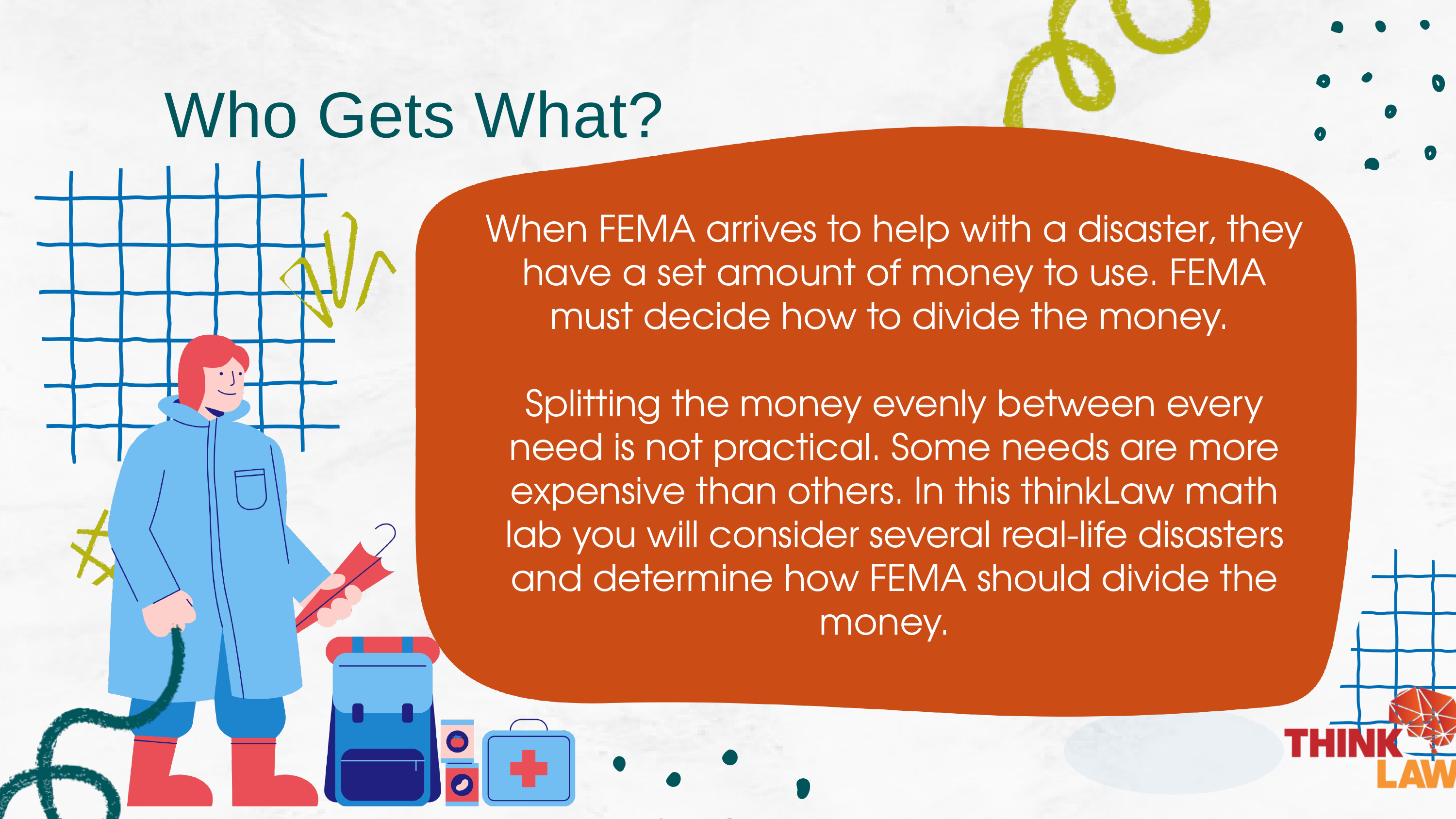

Who Gets What?

When FEMA arrives to help with a disaster, they have a set amount of money to use. FEMA must decide how to divide the money.

Splitting the money evenly between every need is not practical. Some needs are more expensive than others. In this thinkLaw math lab you will consider several real-life disasters and determine how FEMA should divide the money.